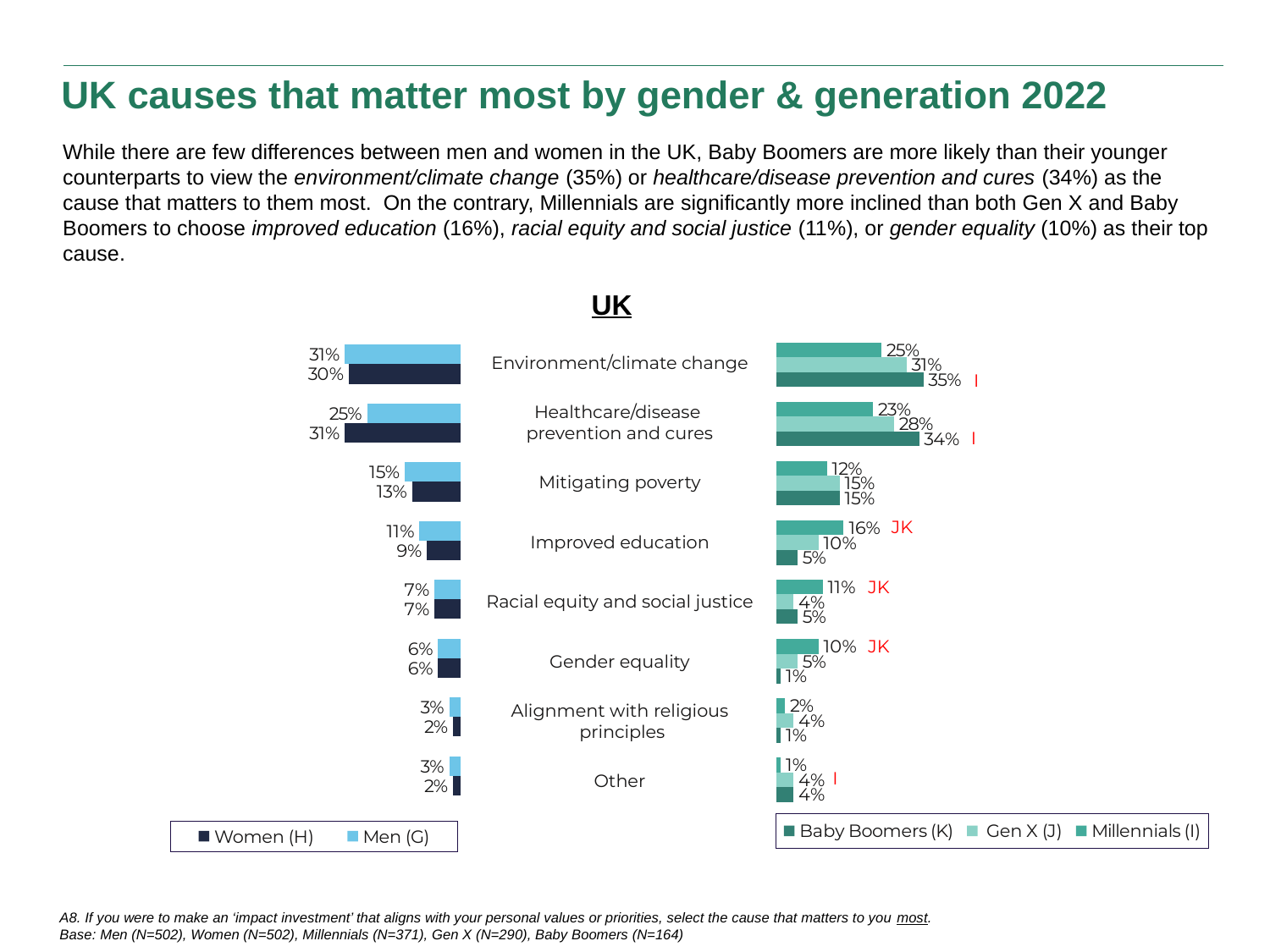

UK causes that matter most by gender & generation 2022
While there are few differences between men and women in the UK, Baby Boomers are more likely than their younger counterparts to view the environment/climate change (35%) or healthcare/disease prevention and cures (34%) as the cause that matters to them most.  On the contrary, Millennials are significantly more inclined than both Gen X and Baby Boomers to choose improved education (16%), racial equity and social justice (11%), or gender equality (10%) as their top cause.
UK

### Chart

| Category | Men (G) | Women (H) |
|---|---|---|
| Environment/climate change | 0.31 | 0.3 |
| Healthcare/disease prevention and cures | 0.25 | 0.31 |
| Mitigating poverty | 0.15 | 0.13 |
| Improved education | 0.11 | 0.09 |
| Racial equity and social justice | 0.07 | 0.07 |
| Gender equality | 0.06 | 0.06 |
| Alignment with religious principles | 0.03 | 0.02 |
| Other | 0.03 | 0.02 |

### Chart

| Category | Millennials (I) |  Gen X (J) | Baby Boomers (K) |
|---|---|---|---|
| Environment/climate change | 0.25 | 0.31 | 0.35 |
| Healthcare/disease prevention and cures | 0.23 | 0.28 | 0.34 |
| Mitigating poverty | 0.12 | 0.15 | 0.15 |
| Improved education | 0.16 | 0.1 | 0.05 |
| Racial equity and social justice | 0.11 | 0.04 | 0.05 |
| Gender equality | 0.1 | 0.05 | 0.01 |
| Alignment with religious principles | 0.02 | 0.04 | 0.01 |
| Other | 0.01 | 0.04 | 0.04 |
| Environment/climate change |
| --- |
| Healthcare/disease prevention and cures |
| Mitigating poverty |
| Improved education |
| Racial equity and social justice |
| Gender equality |
| Alignment with religious principles |
| Other |
I
I
JK
JK
JK
I
A8. If you were to make an ‘impact investment’ that aligns with your personal values or priorities, select the cause that matters to you most.
Base: Men (N=502), Women (N=502), Millennials (N=371), Gen X (N=290), Baby Boomers (N=164)